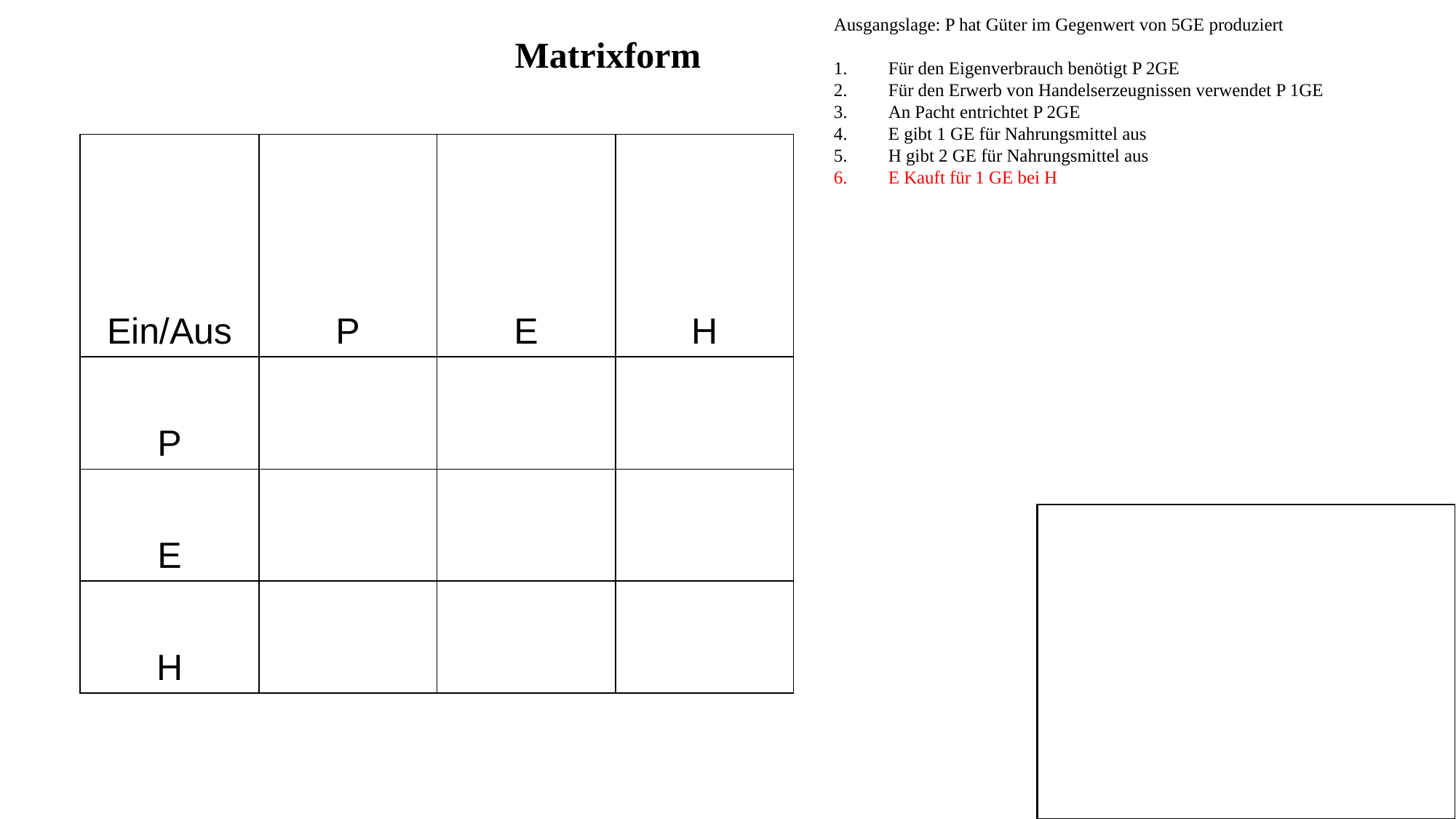

Ausgangslage: P hat Güter im Gegenwert von 5GE produziert

Für den Eigenverbrauch benötigt P 2GE
Für den Erwerb von Handelserzeugnissen verwendet P 1GE
An Pacht entrichtet P 2GE
E gibt 1 GE für Nahrungsmittel aus
H gibt 2 GE für Nahrungsmittel aus
E Kauft für 1 GE bei H

Matrixform
| Ein/Aus | P | E | H |
| --- | --- | --- | --- |
| P |  |  |  |
| E |  |  |  |
| H |  |  |  |